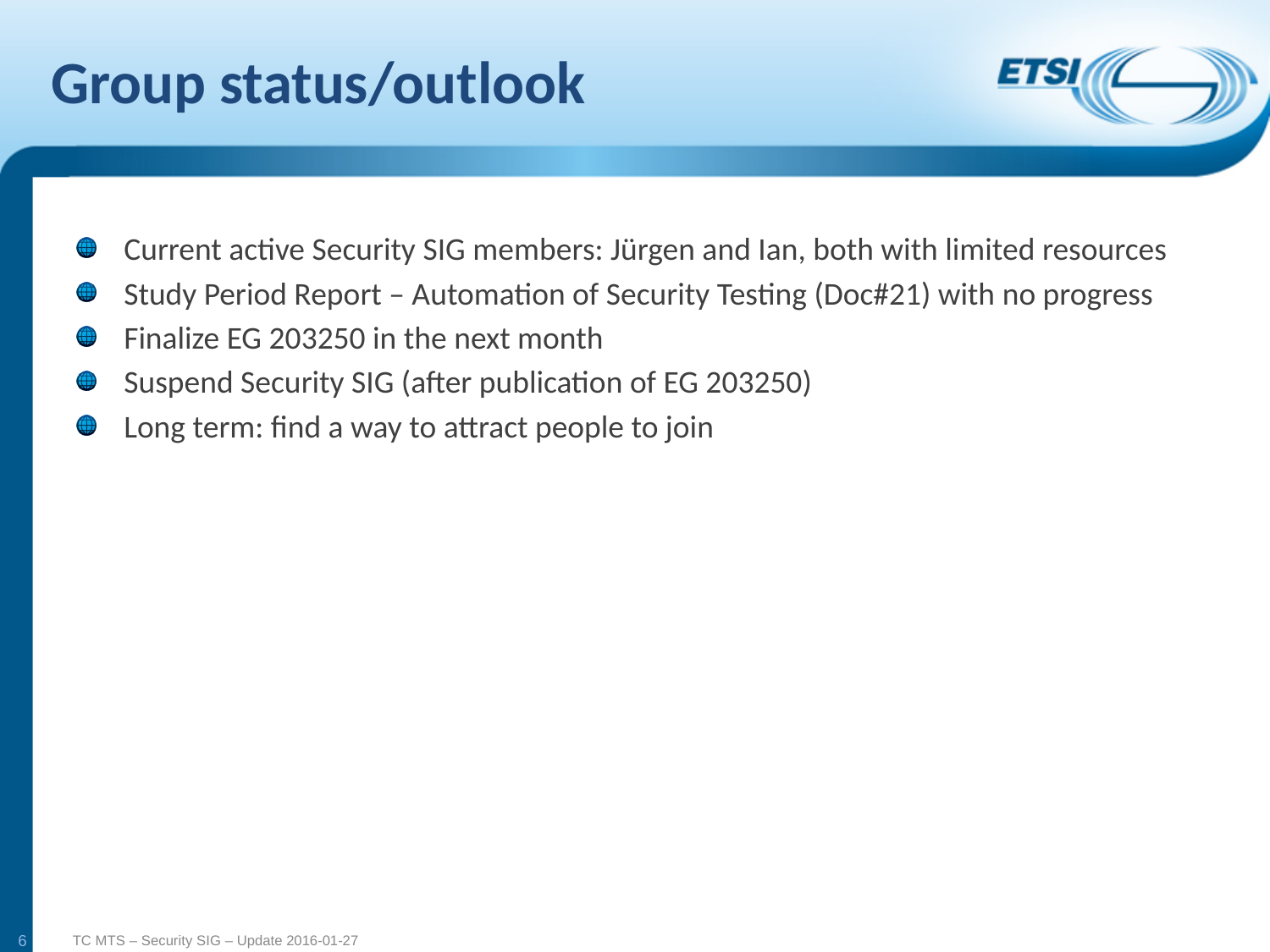

# Group status/outlook
Current active Security SIG members: Jürgen and Ian, both with limited resources
Study Period Report – Automation of Security Testing (Doc#21) with no progress
Finalize EG 203250 in the next month
Suspend Security SIG (after publication of EG 203250)
Long term: find a way to attract people to join
6
TC MTS – Security SIG – Update 2016-01-27